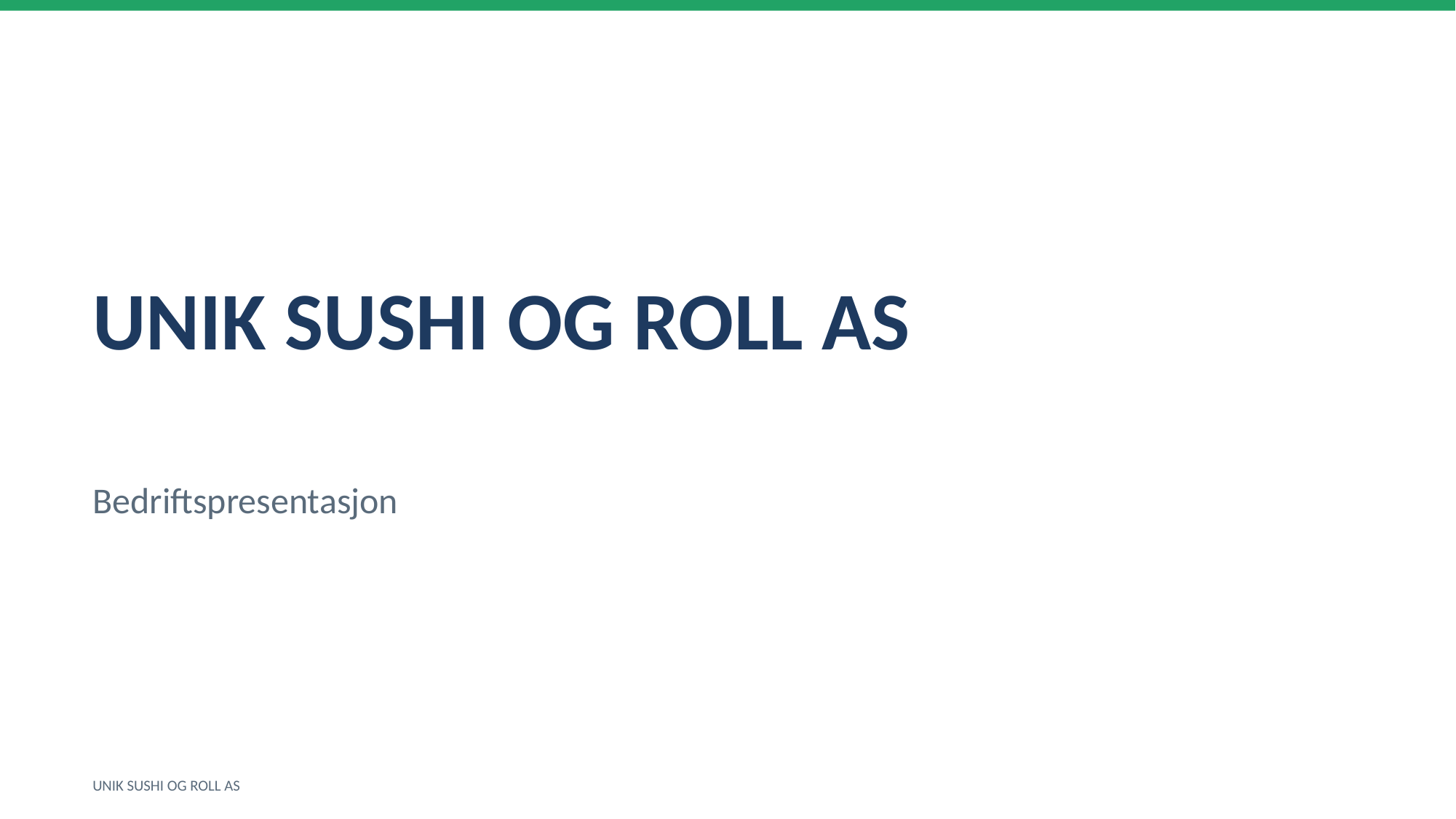

UNIK SUSHI OG ROLL AS
Bedriftspresentasjon
UNIK SUSHI OG ROLL AS